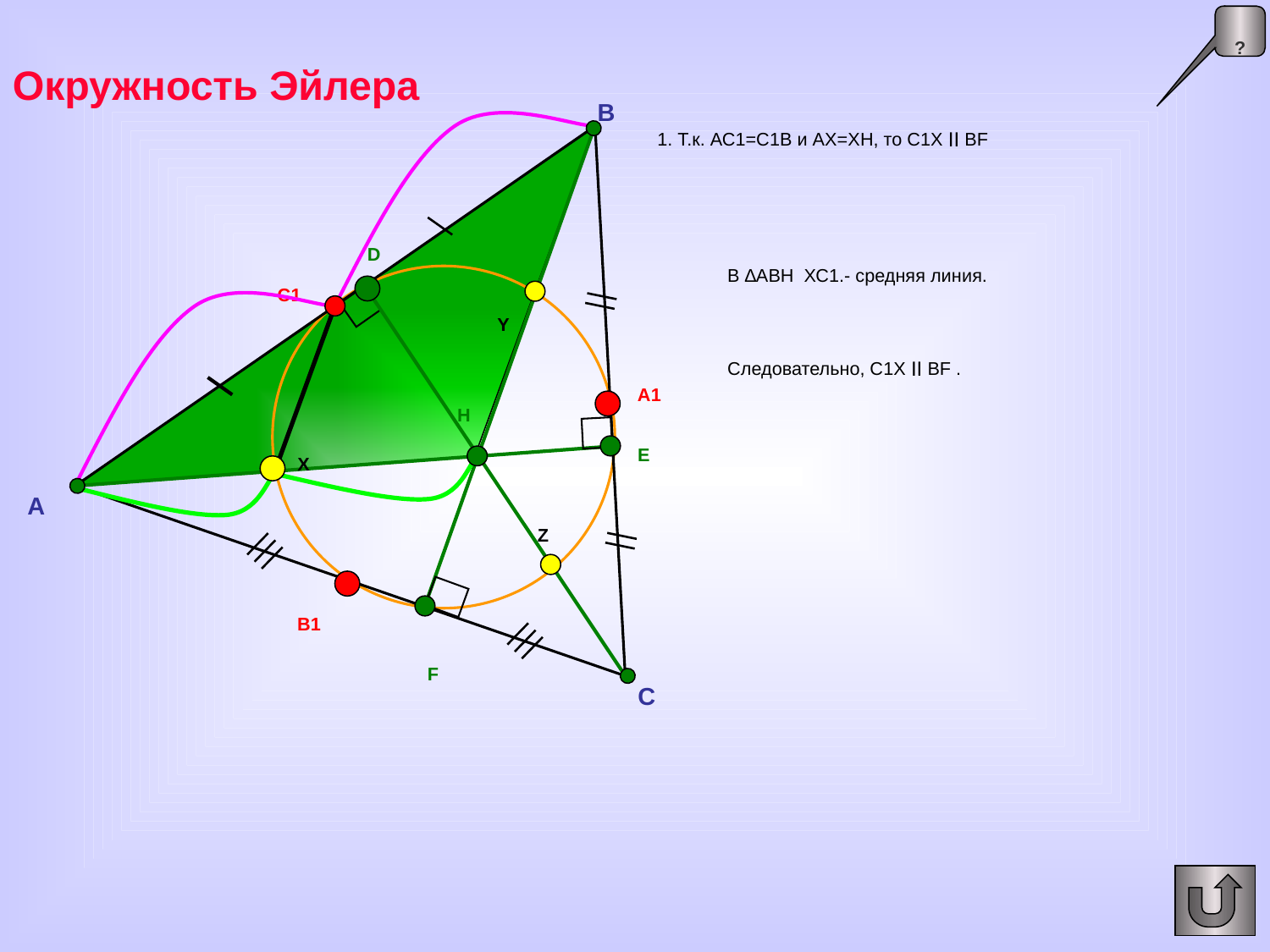

Окружность Эйлера
?
B

1. Т.к. АС1=С1В и АХ=ХН, то С1Х II BF

D
В ∆АВН  ХС1.- средняя линия.
C1

Y

Следовательно, С1Х II BF .
A1

H

E

X

A

Z

B1

F
C